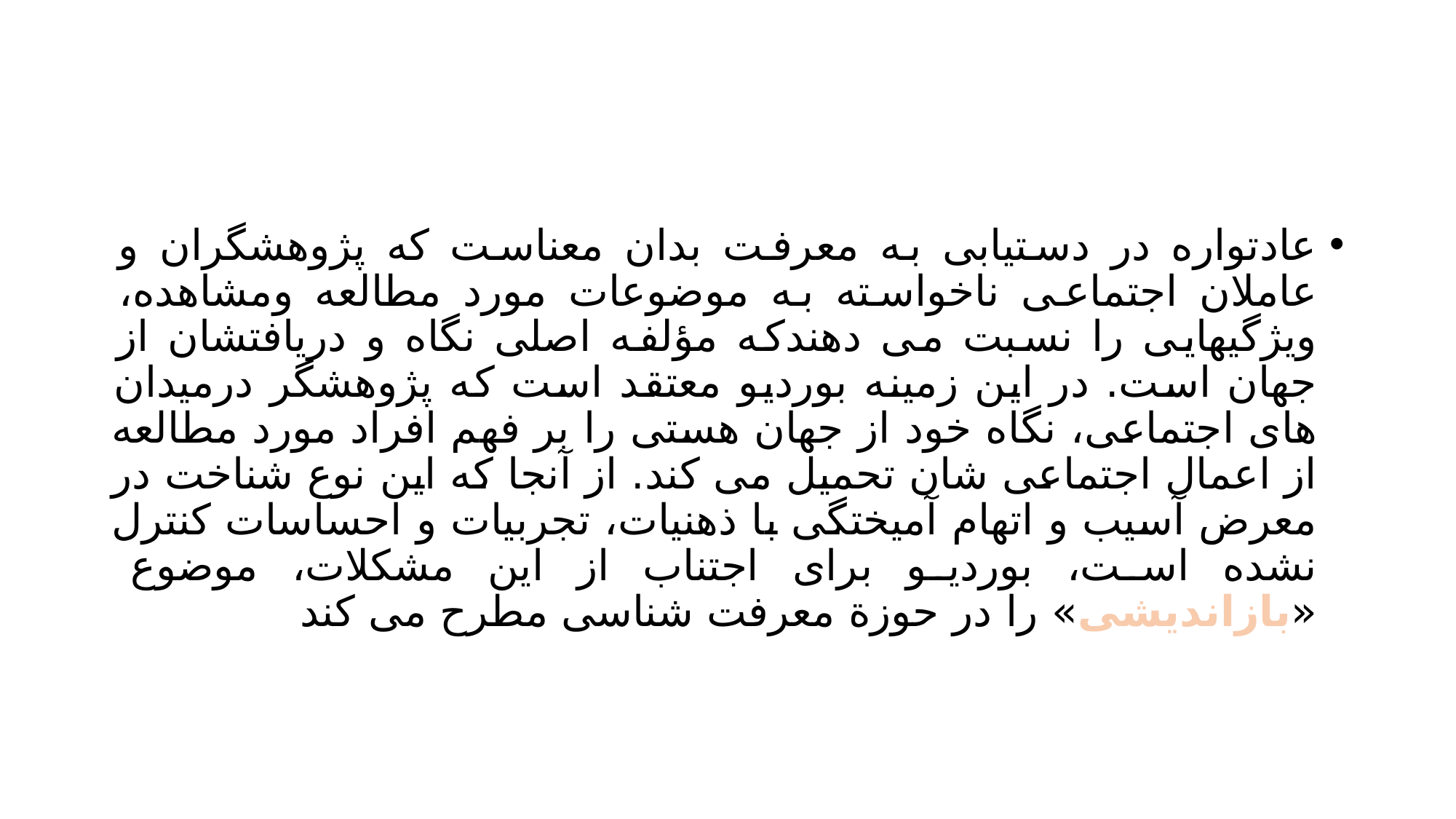

#
عادتواره در دستیابی به معرفت بدان معناست که پژوهشگران و عاملان اجتماعی ناخواسته به موضوعات مورد مطالعه ومشاهده، ویژگیهایی را نسبت می دهندکه مؤلفه اصلی نگاه و دریافتشان از جهان است. در این زمینه بوردیو معتقد است که پژوهشگر درمیدان های اجتماعی، نگاه خود از جهان هستی را بر فهم افراد مورد مطالعه از اعمال اجتماعی شان تحمیل می کند. از آنجا که این نوع شناخت در معرض آسیب و اتهام آمیختگی با ذهنیات، تجربیات و احساسات کنترل نشده است، بوردیو برای اجتناب از این مشکلات، موضوع «بازاندیشی» را در حوزة معرفت شناسی مطرح می کند